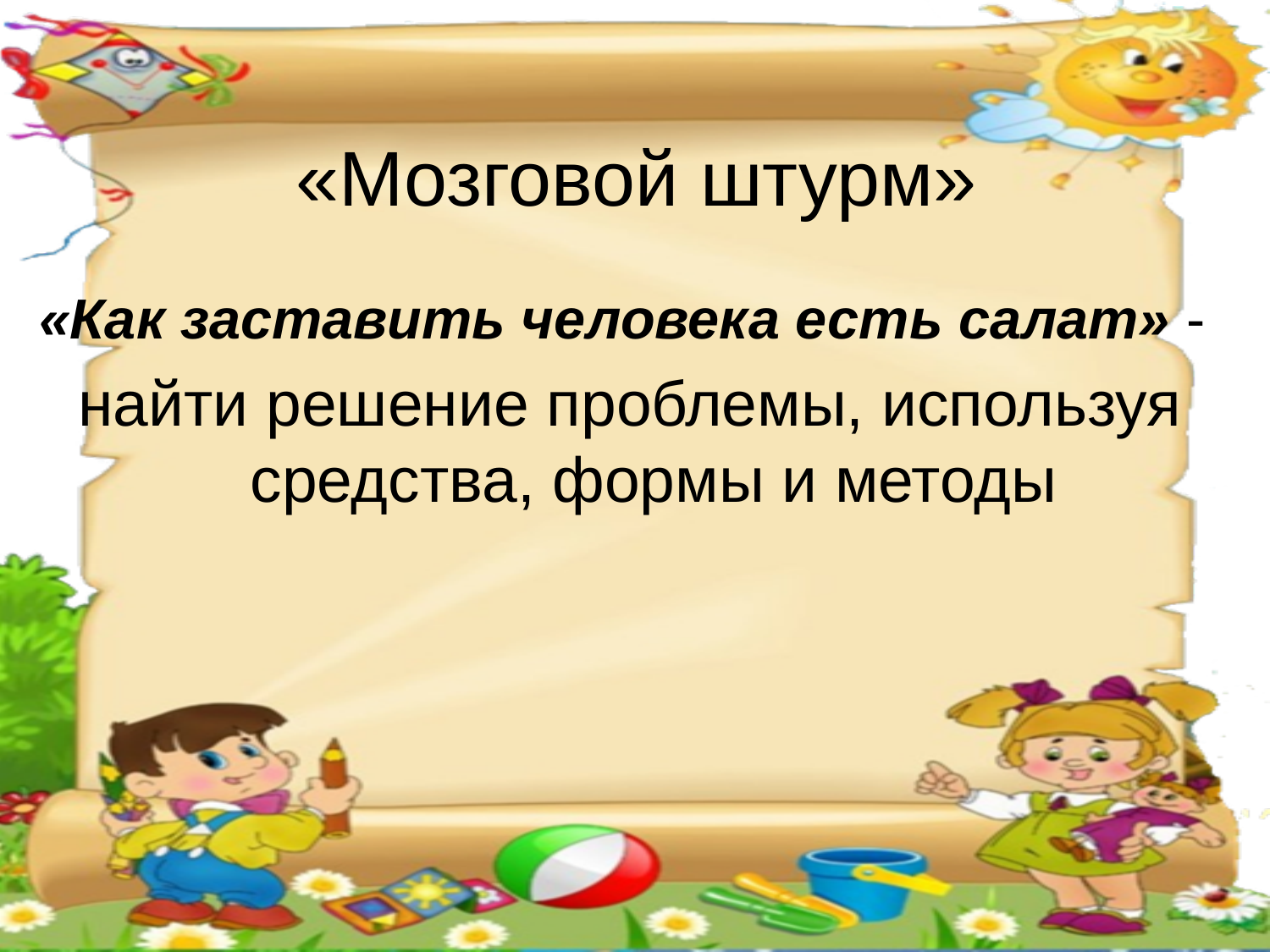

# «Мозговой штурм»
«Как заставить человека есть салат» -
найти решение проблемы, используя средства, формы и методы